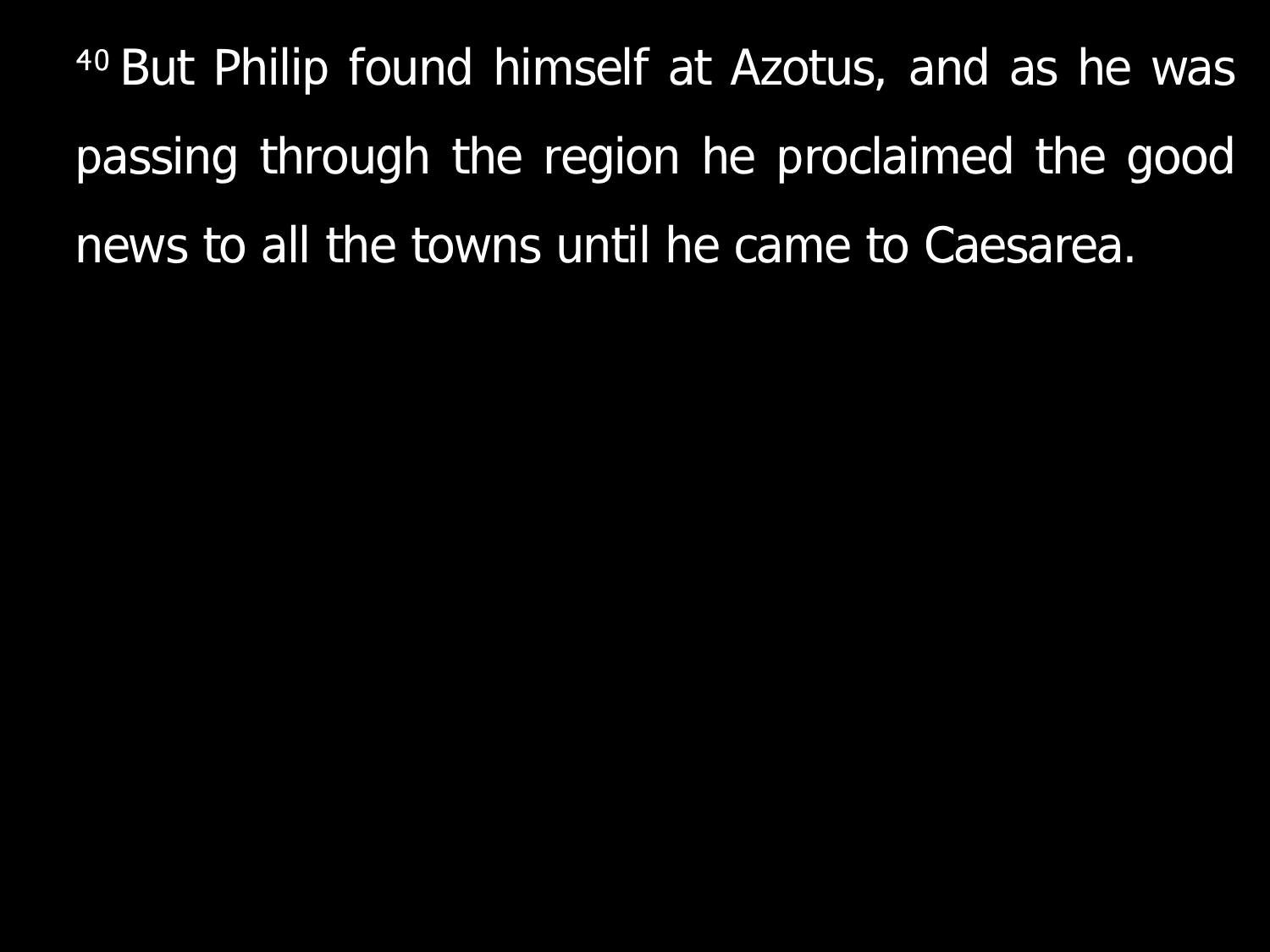

40 But Philip found himself at Azotus, and as he was passing through the region he proclaimed the good news to all the towns until he came to Caesarea.